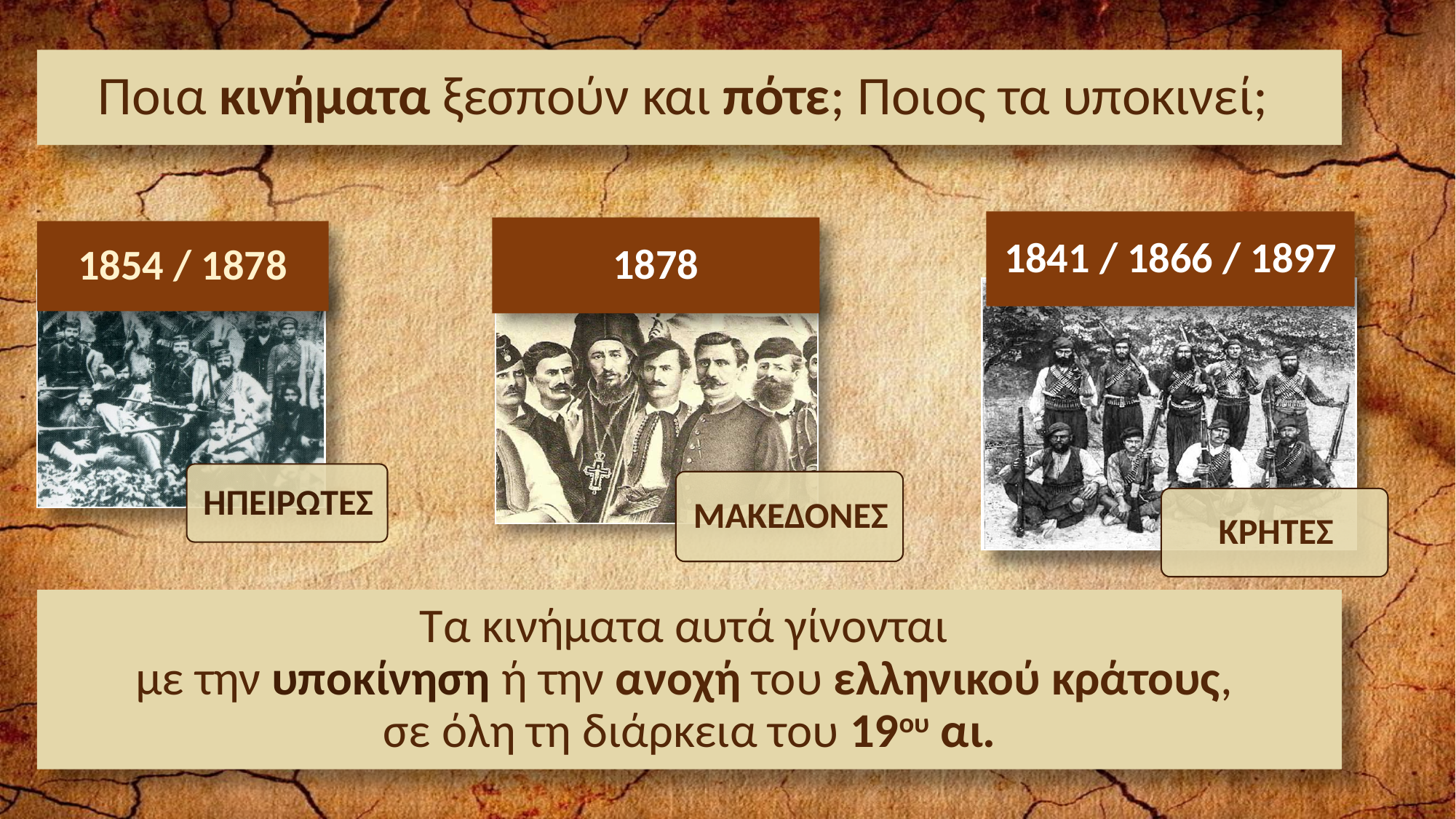

ΗΠΕΙΡΩΤΕΣ
1854 / 1878
ΜΑΚΕΔΟΝΕΣ
1878
ΚΡΗΤΕΣ
1841 / 1866 / 1897
# Ποια κινήματα ξεσπούν και πότε; Ποιος τα υποκινεί;
Τα κινήματα αυτά γίνονται
με την υποκίνηση ή την ανοχή του ελληνικού κράτους,
σε όλη τη διάρκεια του 19ου αι.